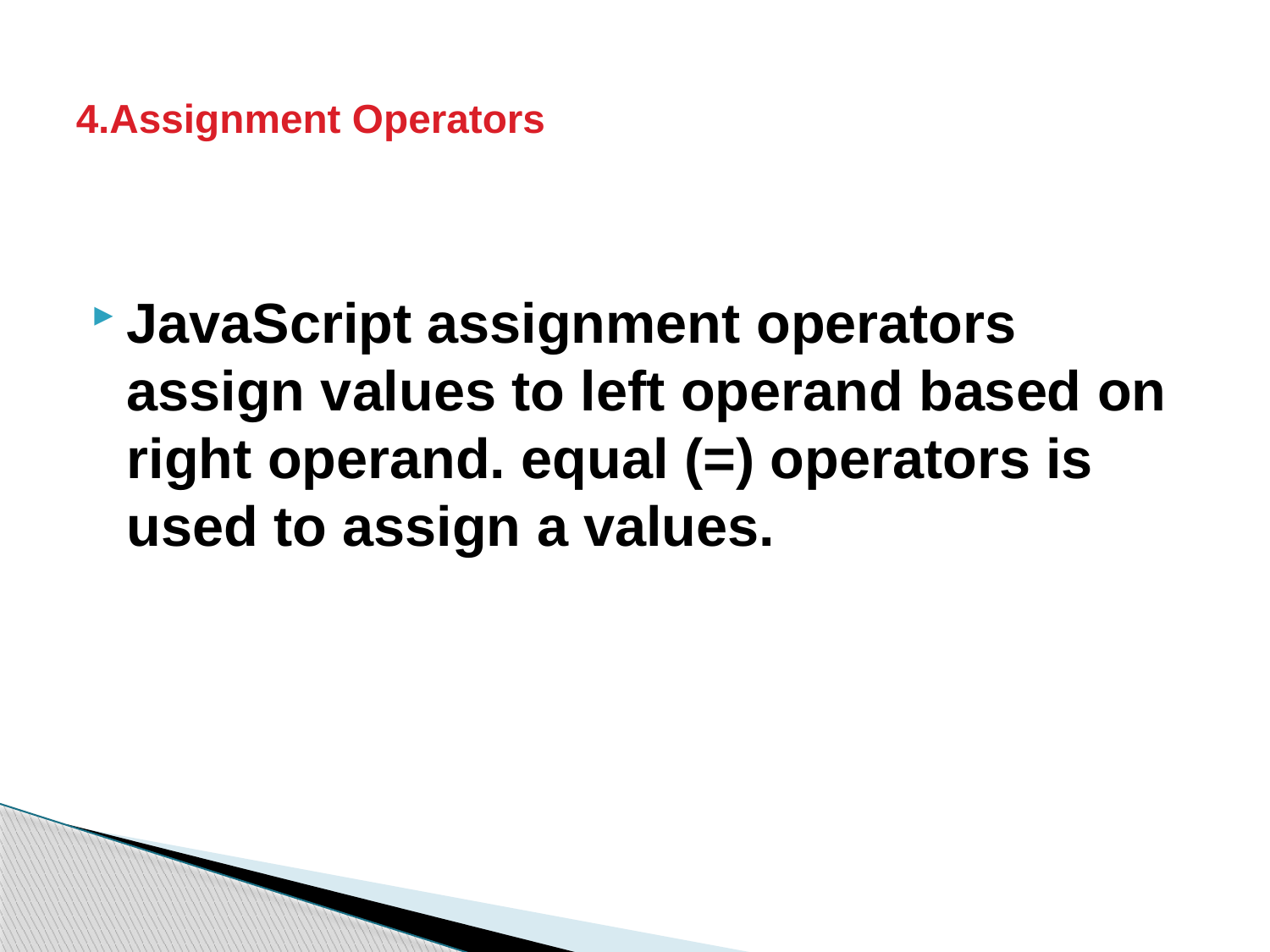

# 4.Assignment Operators

JavaScript assignment operators assign values to left operand based on right operand. equal (=) operators is used to assign a values.